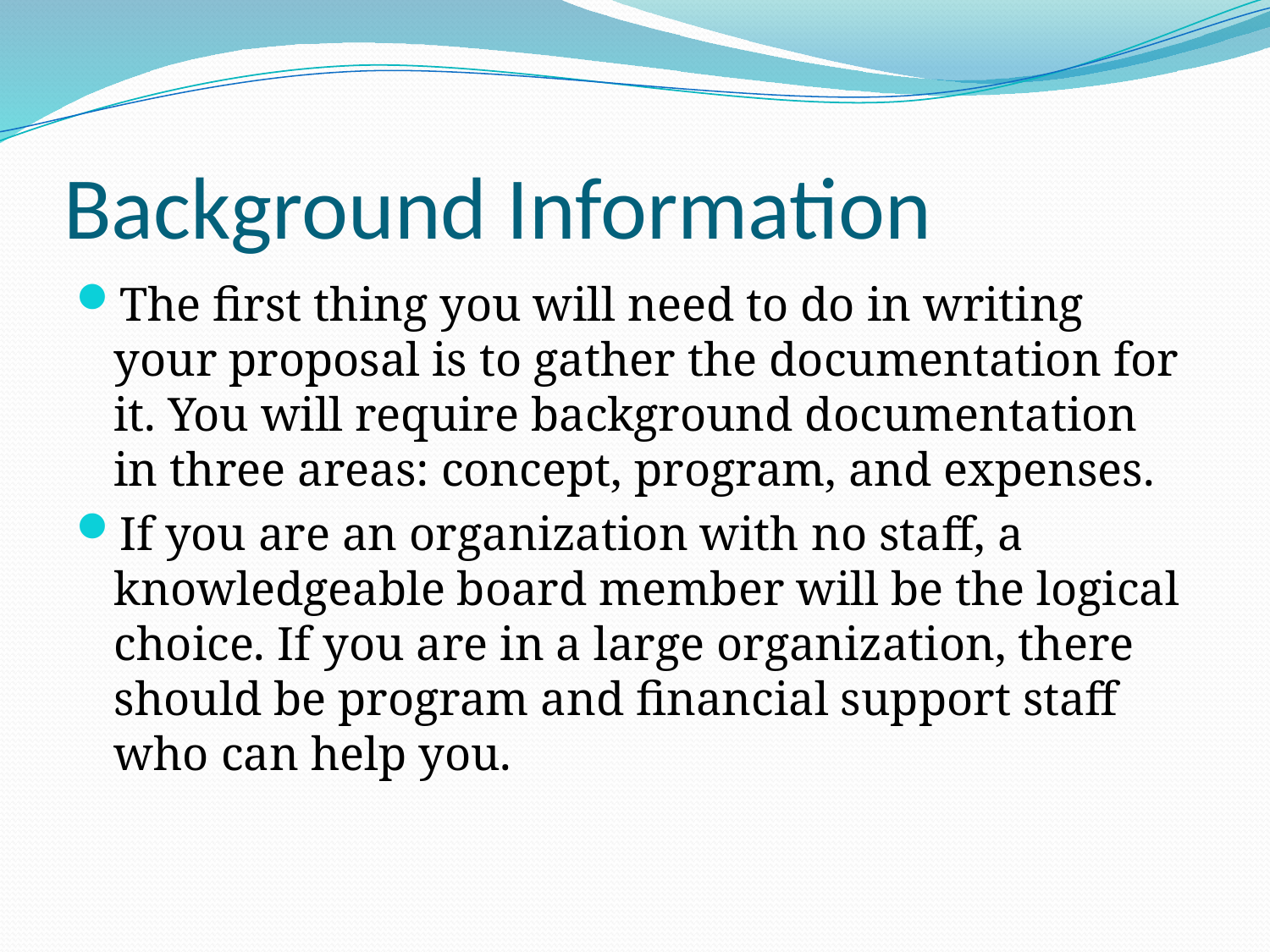

# Background Information
The first thing you will need to do in writing your proposal is to gather the documentation for it. You will require background documentation in three areas: concept, program, and expenses.
If you are an organization with no staff, a knowledgeable board member will be the logical choice. If you are in a large organization, there should be program and financial support staff who can help you.